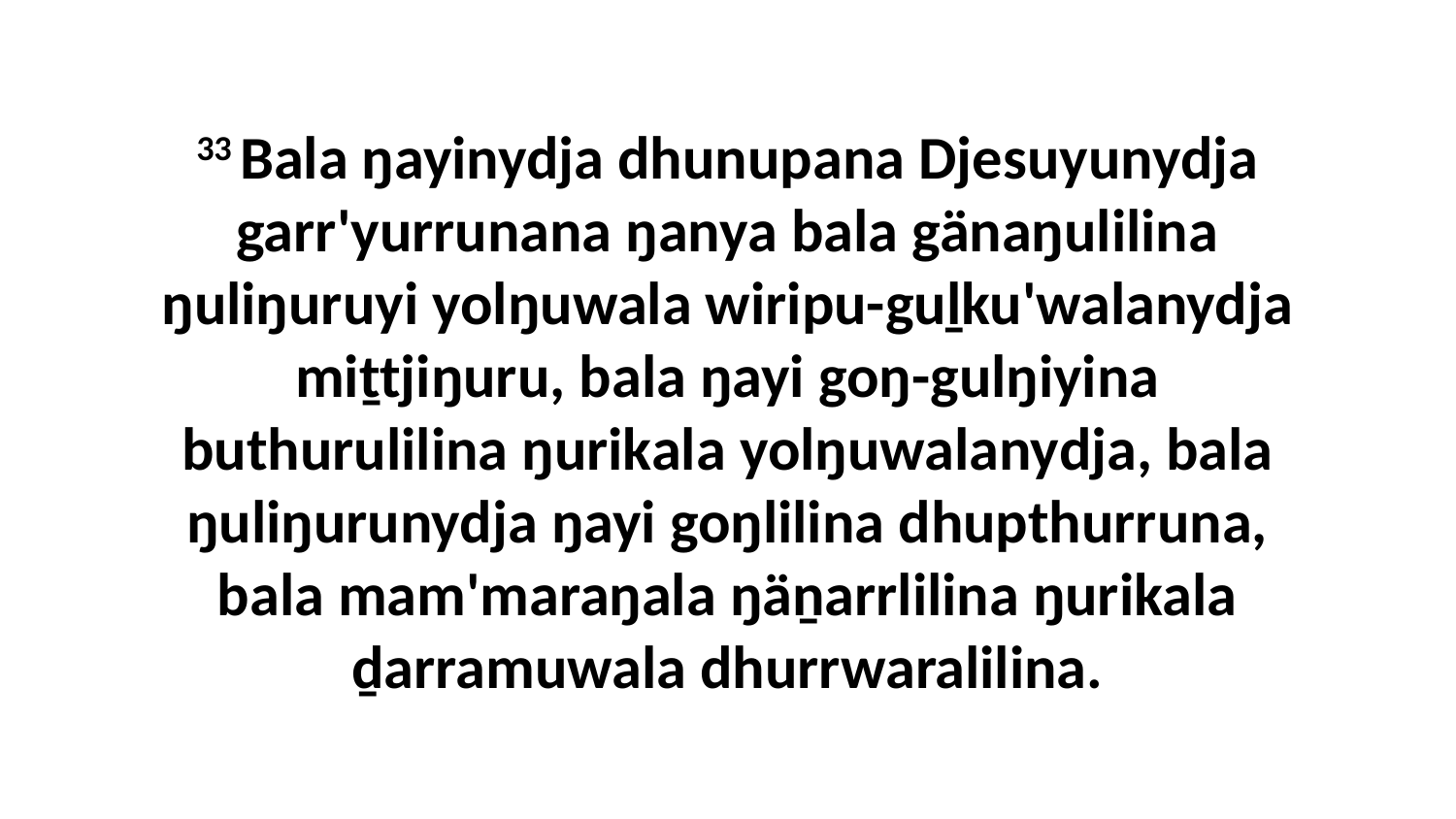

33 Bala ŋayinydja dhunupana Djesuyunydja garr'yurrunana ŋanya bala gänaŋulilina ŋuliŋuruyi yolŋuwala wiripu-guḻku'walanydja miṯtjiŋuru, bala ŋayi goŋ-gulŋiyina buthurulilina ŋurikala yolŋuwalanydja, bala ŋuliŋurunydja ŋayi goŋlilina dhupthurruna, bala mam'maraŋala ŋäṉarrlilina ŋurikala ḏarramuwala dhurrwaralilina.